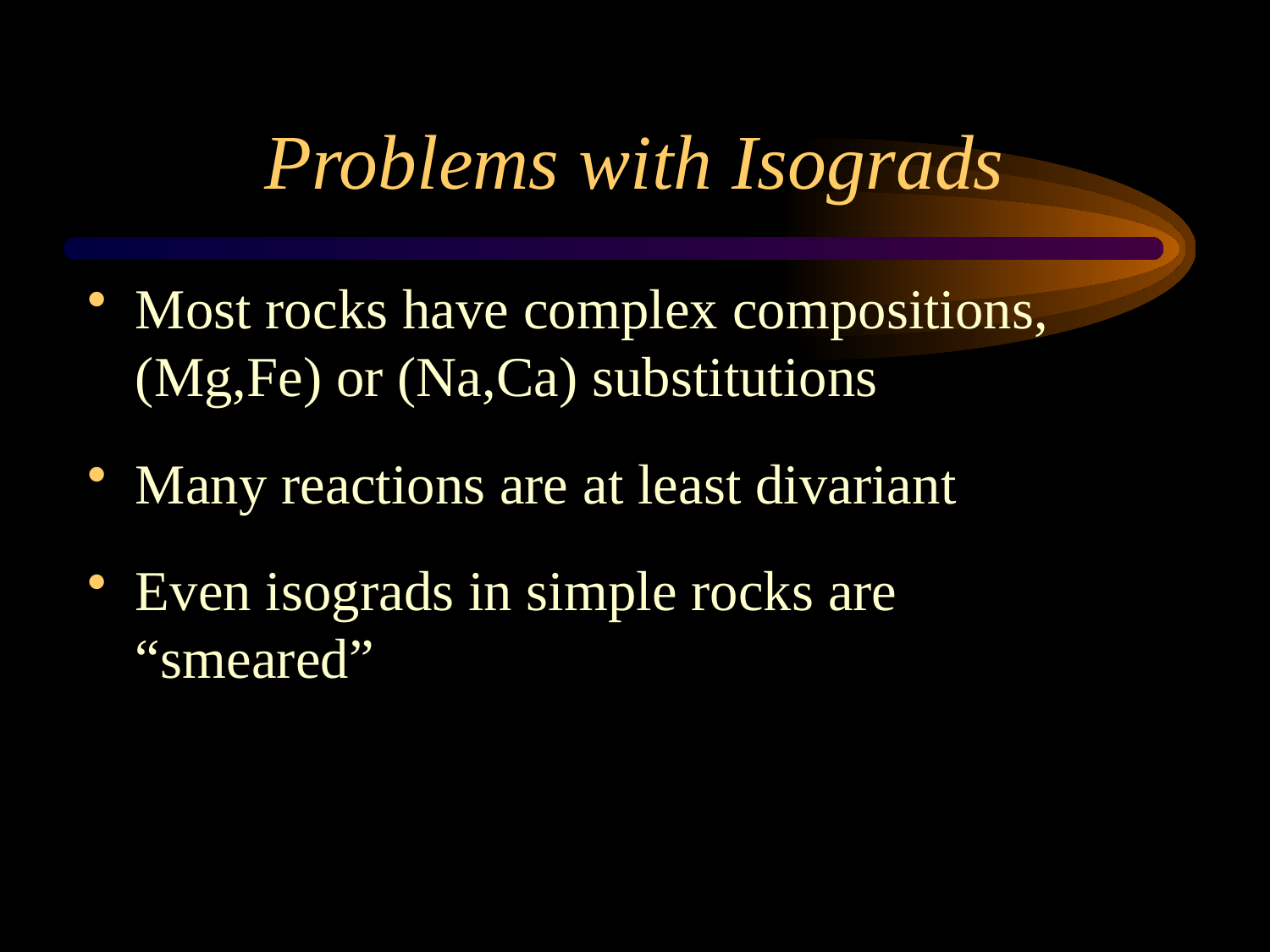

# Problems with Isograds
Most rocks have complex compositions, (Mg,Fe) or (Na,Ca) substitutions
Many reactions are at least divariant
Even isograds in simple rocks are “smeared”